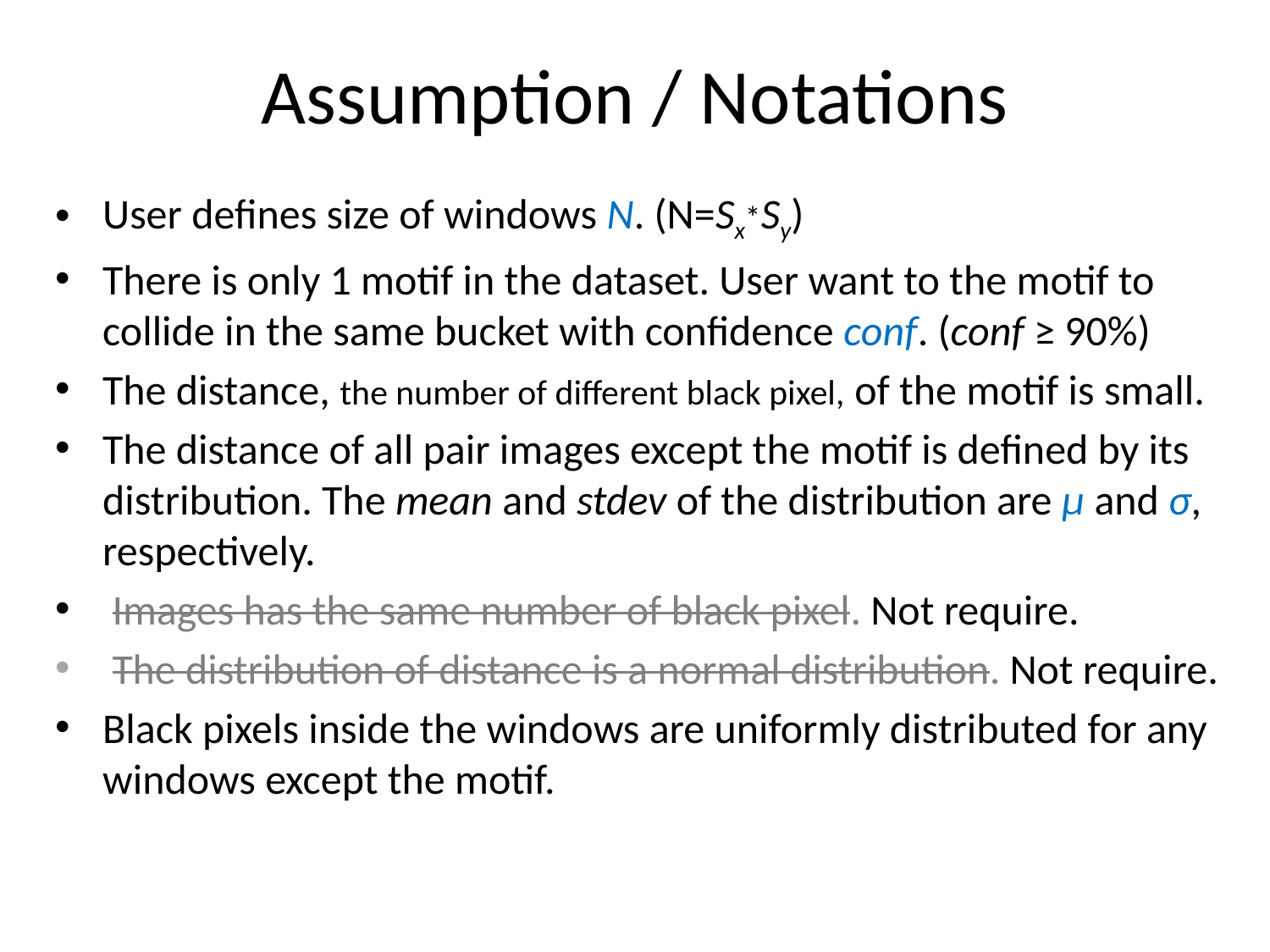

# Assumption / Notations
User defines size of windows N. (N=Sx*Sy)
There is only 1 motif in the dataset. User want to the motif to collide in the same bucket with confidence conf. (conf ≥ 90%)
The distance, the number of different black pixel, of the motif is small.
The distance of all pair images except the motif is defined by its distribution. The mean and stdev of the distribution are µ and σ, respectively.
 Images has the same number of black pixel. Not require.
 The distribution of distance is a normal distribution. Not require.
Black pixels inside the windows are uniformly distributed for any windows except the motif.